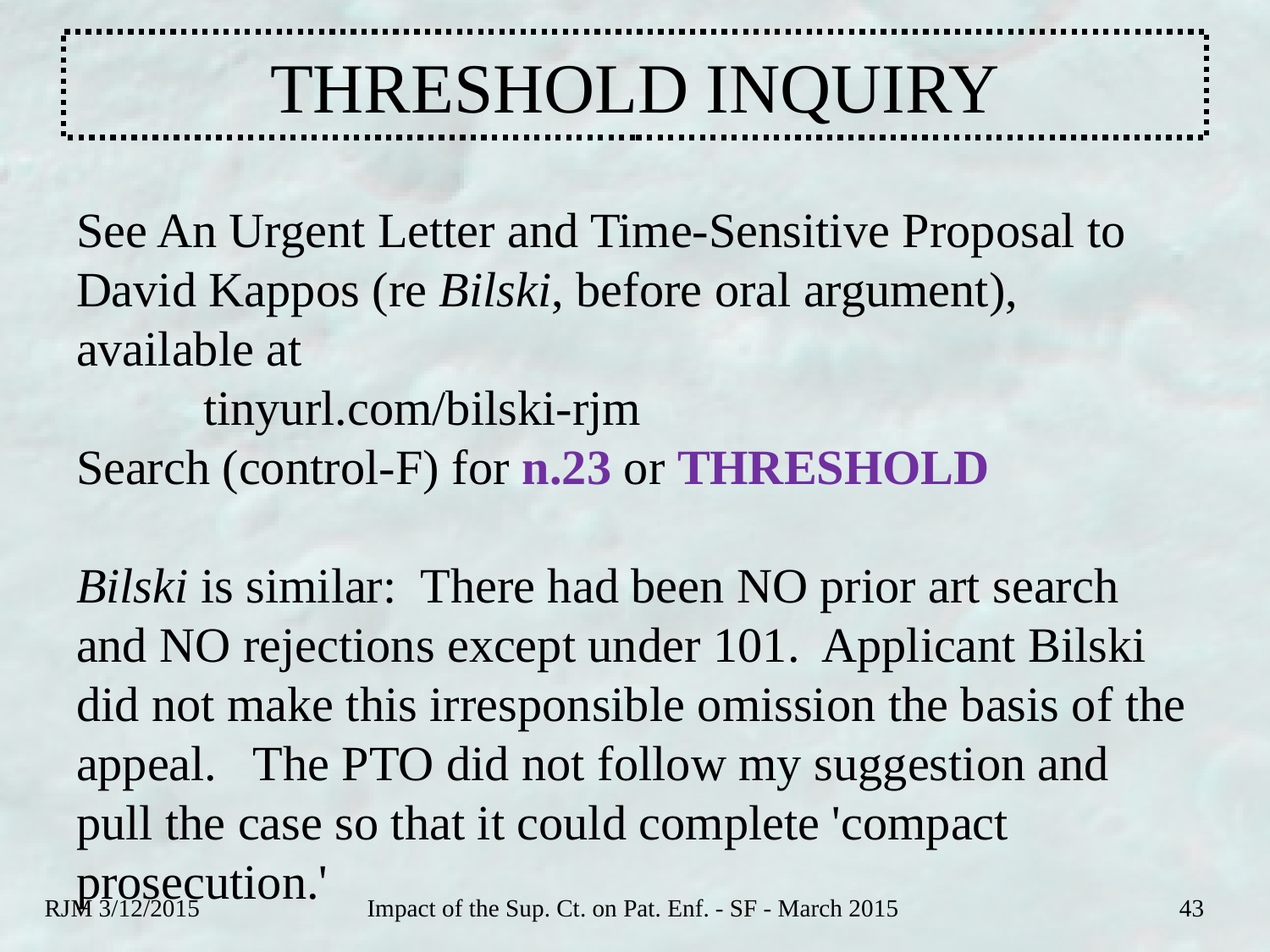

# THRESHOLD INQUIRY
See An Urgent Letter and Time-Sensitive Proposal to David Kappos (re Bilski, before oral argument), available at
	tinyurl.com/bilski-rjm
Search (control-F) for n.23 or THRESHOLD

Bilski is similar:  There had been NO prior art search and NO rejections except under 101.  Applicant Bilski did not make this irresponsible omission the basis of the appeal.   The PTO did not follow my suggestion and pull the case so that it could complete 'compact prosecution.'
RJM 3/12/2015
Impact of the Sup. Ct. on Pat. Enf. - SF - March 2015
43